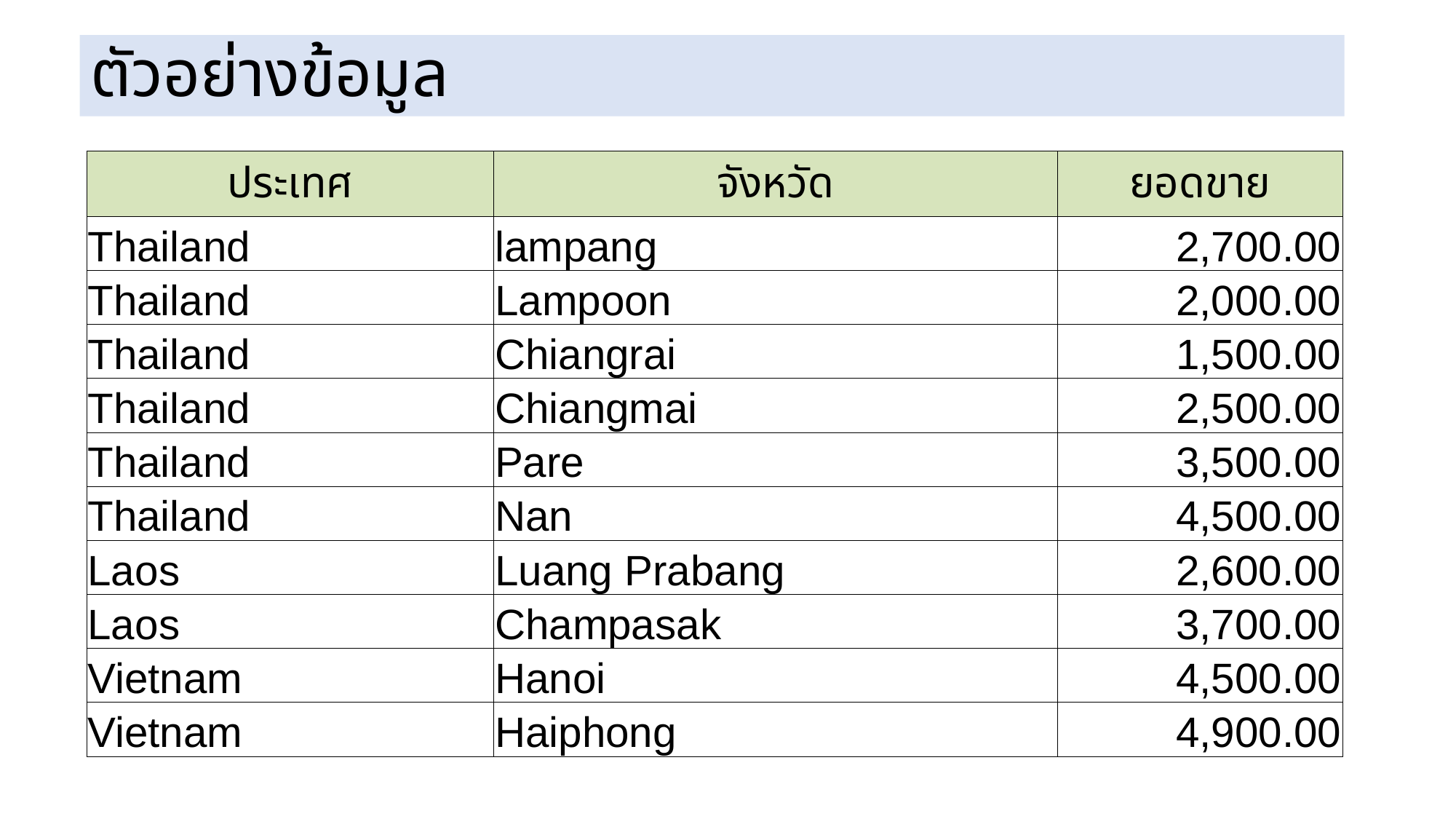

# ตัวอย่างข้อมูล
| ประเทศ | จังหวัด | ยอดขาย |
| --- | --- | --- |
| Thailand | lampang | 2,700.00 |
| Thailand | Lampoon | 2,000.00 |
| Thailand | Chiangrai | 1,500.00 |
| Thailand | Chiangmai | 2,500.00 |
| Thailand | Pare | 3,500.00 |
| Thailand | Nan | 4,500.00 |
| Laos | Luang Prabang | 2,600.00 |
| Laos | Champasak | 3,700.00 |
| Vietnam | Hanoi | 4,500.00 |
| Vietnam | Haiphong | 4,900.00 |